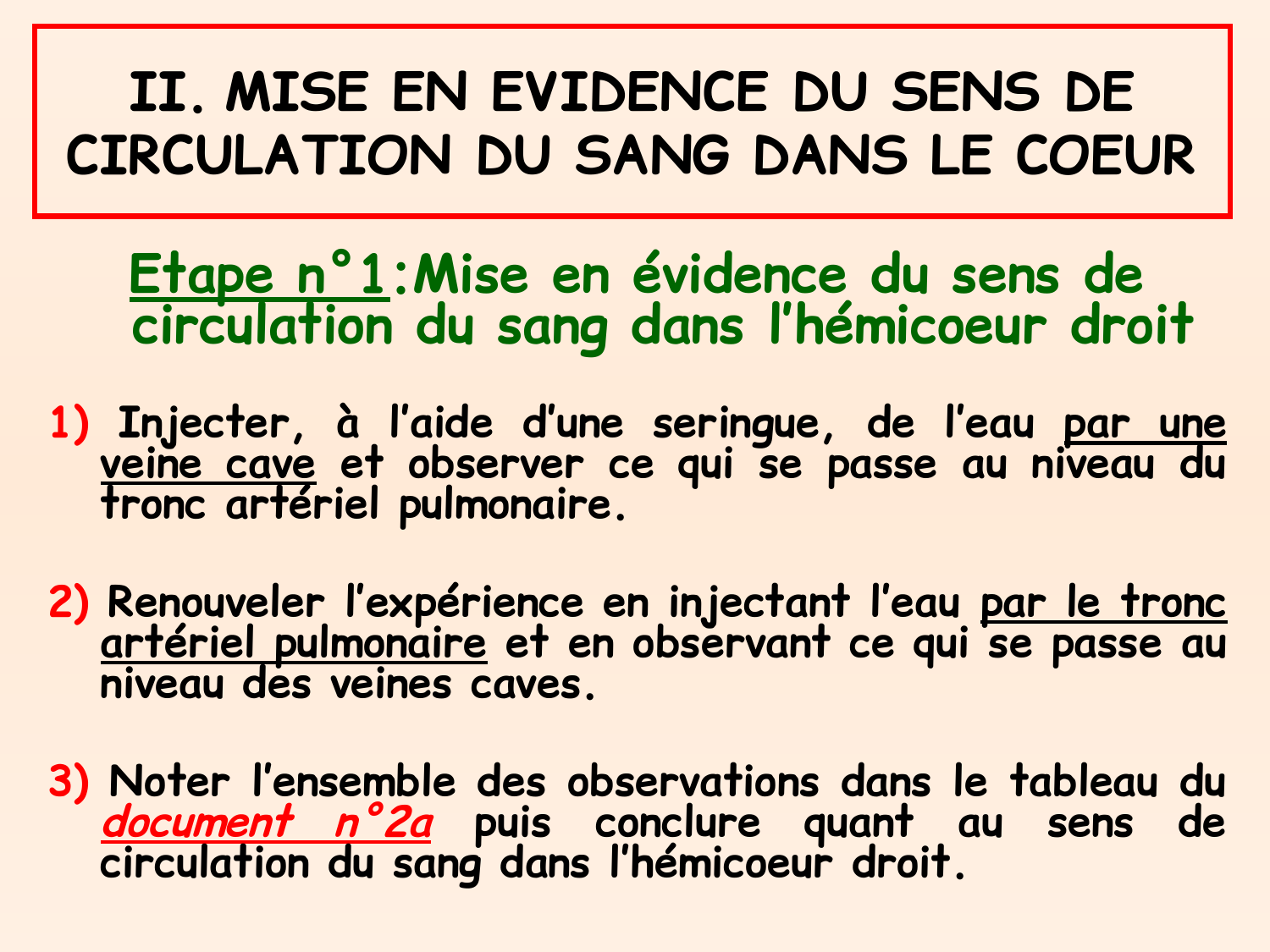

# II. MISE EN EVIDENCE DU SENS DE CIRCULATION DU SANG DANS LE COEUR

Etape n°1:Mise en évidence du sens de circulation du sang dans l’hémicoeur droit

1) Injecter, à l’aide d’une seringue, de l’eau par une veine cave et observer ce qui se passe au niveau du tronc artériel pulmonaire.

2) Renouveler l’expérience en injectant l’eau par le tronc artériel pulmonaire et en observant ce qui se passe au niveau des veines caves.

3) Noter l’ensemble des observations dans le tableau du document n°2a puis conclure quant au sens de circulation du sang dans l’hémicoeur droit.